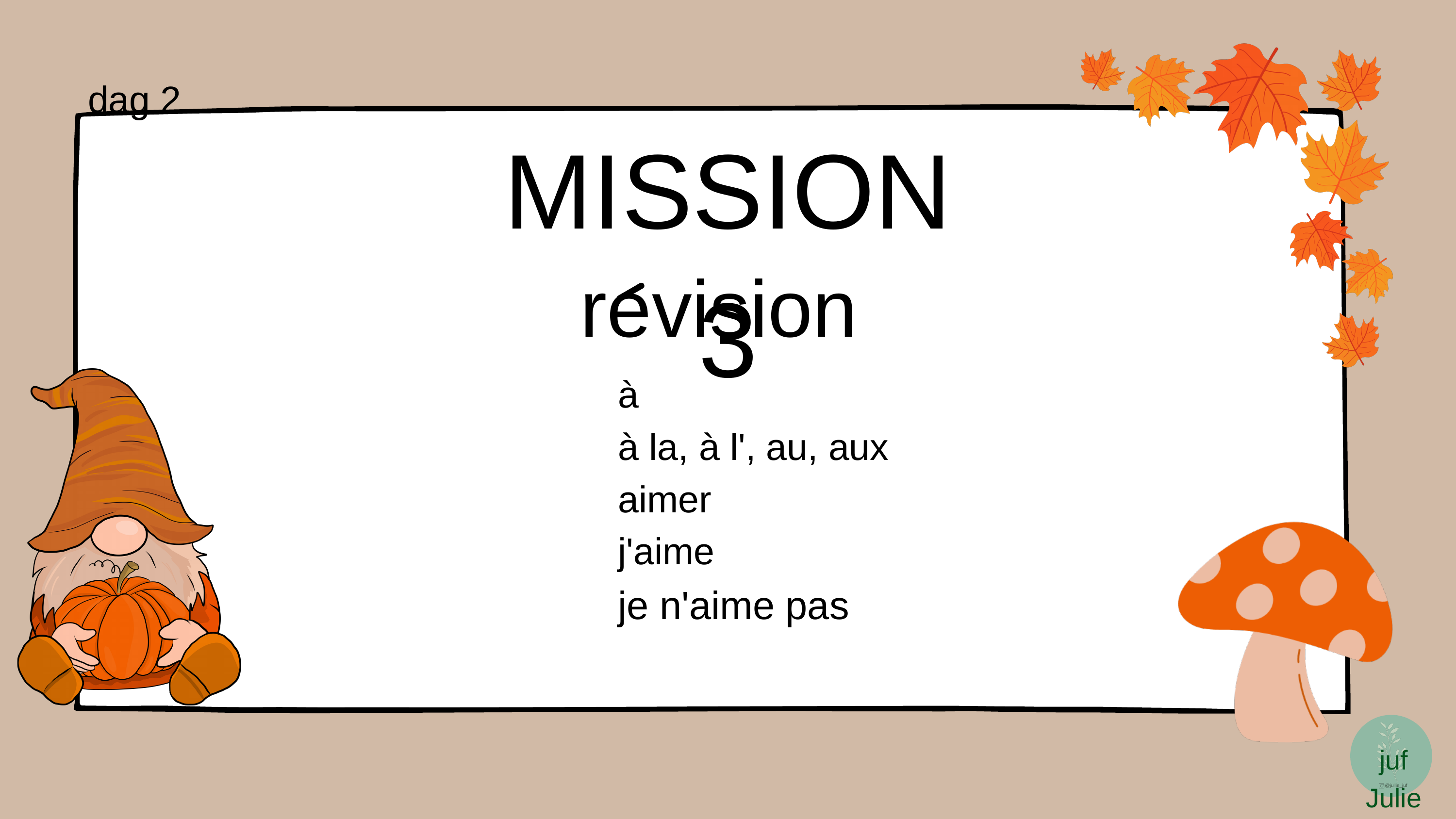

dag 2
MISSION 3

revision

à
à la, à l', au, aux
aimer
j'aime
je n'aime pas

juf Julie
@jullie_juf